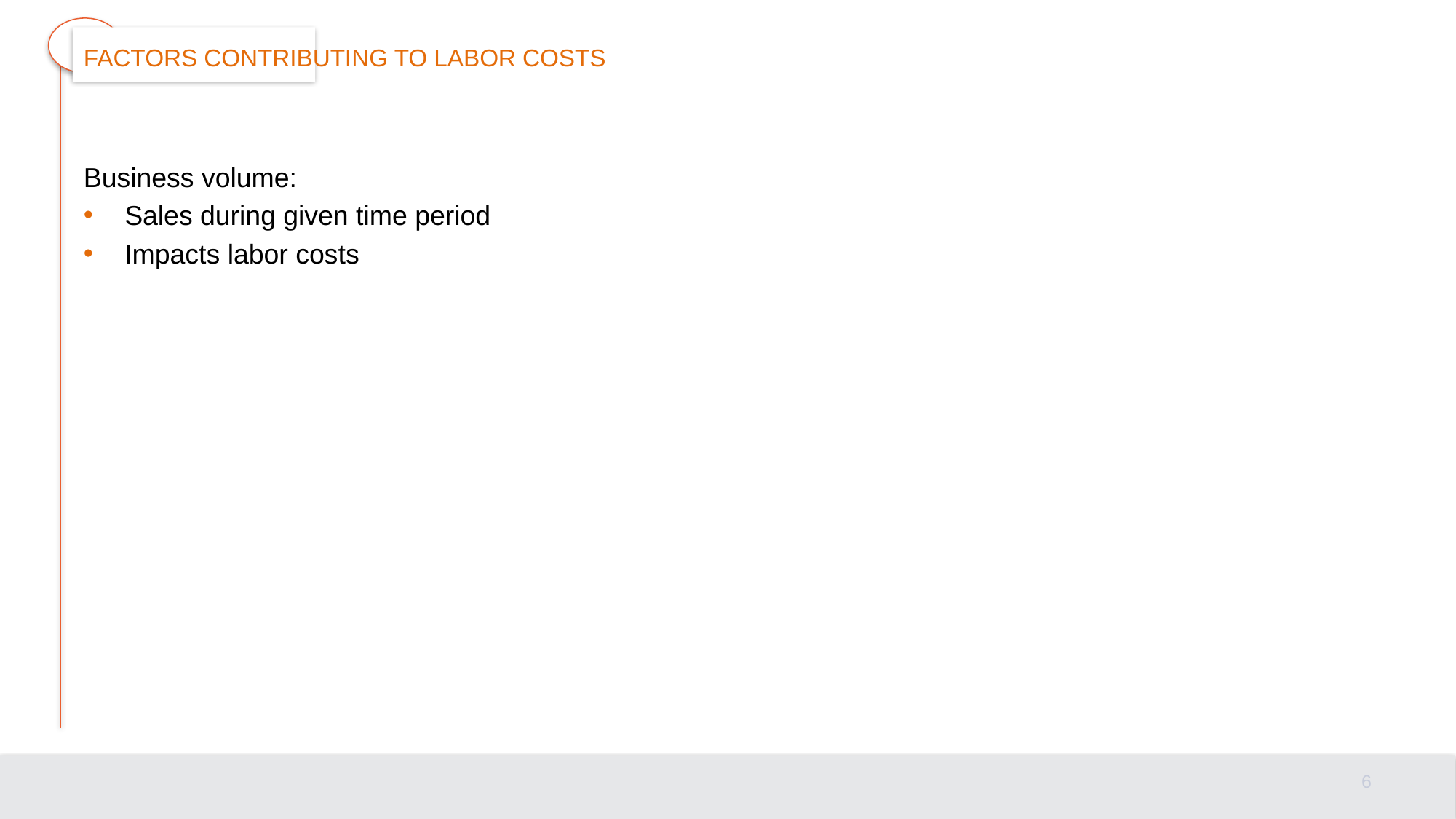

# Factors contributing to labor costs
Business volume:
Sales during given time period
Impacts labor costs
6